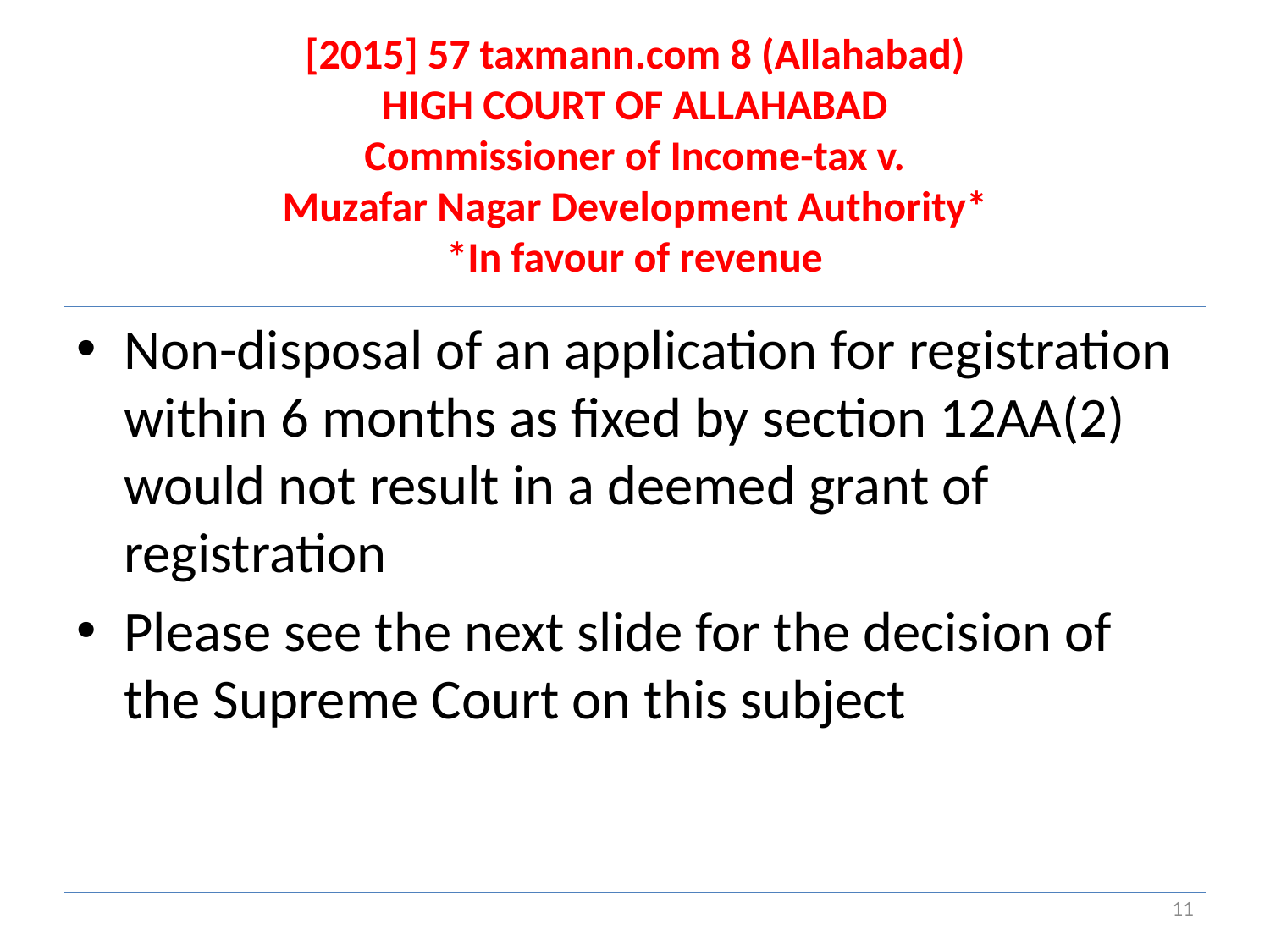

# [2015] 57 taxmann.com 8 (Allahabad) HIGH COURT OF ALLAHABAD Commissioner of Income-tax v. Muzafar Nagar Development Authority* *In favour of revenue
Non-disposal of an application for registration within 6 months as fixed by section 12AA(2) would not result in a deemed grant of registration
Please see the next slide for the decision of the Supreme Court on this subject
11